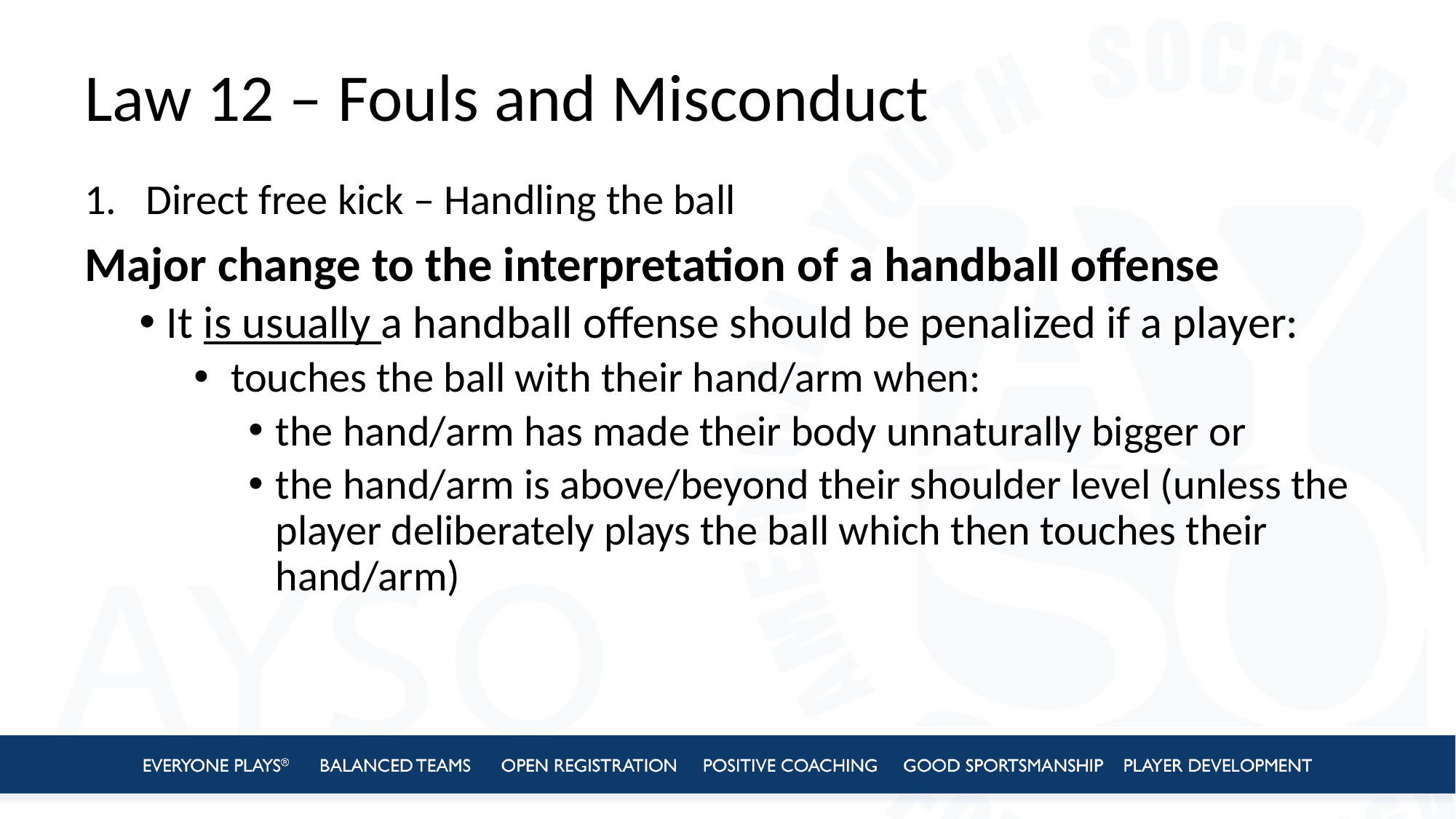

# Law 12 – Fouls and Misconduct
Direct free kick – Handling the ball
Major change to the interpretation of a handball offense
It is usually a handball offense should be penalized if a player:
 touches the ball with their hand/arm when:
the hand/arm has made their body unnaturally bigger or
the hand/arm is above/beyond their shoulder level (unless the player deliberately plays the ball which then touches their hand/arm)